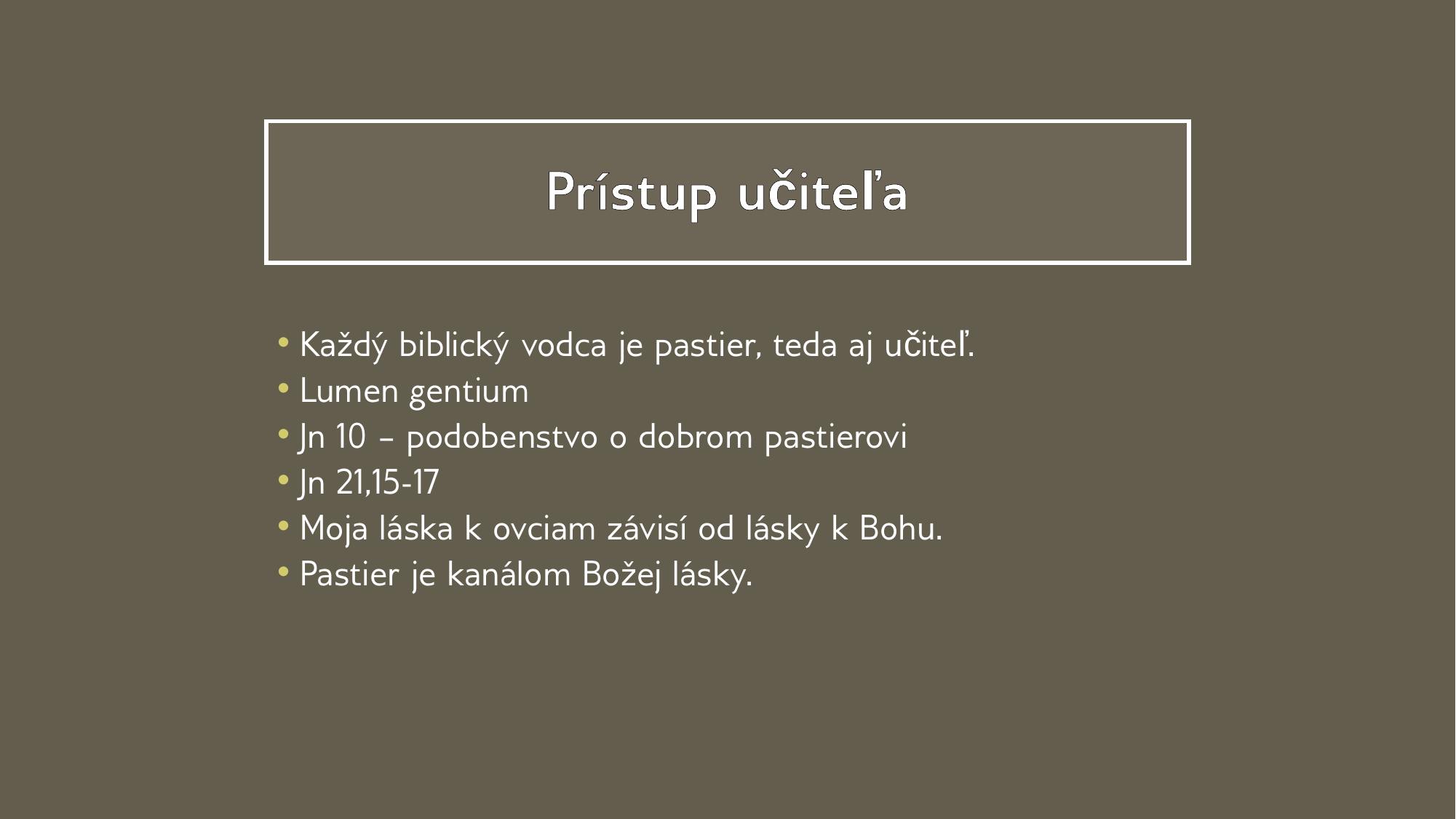

# Prístup učiteľa
Každý biblický vodca je pastier, teda aj učiteľ.
Lumen gentium
Jn 10 – podobenstvo o dobrom pastierovi
Jn 21,15-17
Moja láska k ovciam závisí od lásky k Bohu.
Pastier je kanálom Božej lásky.